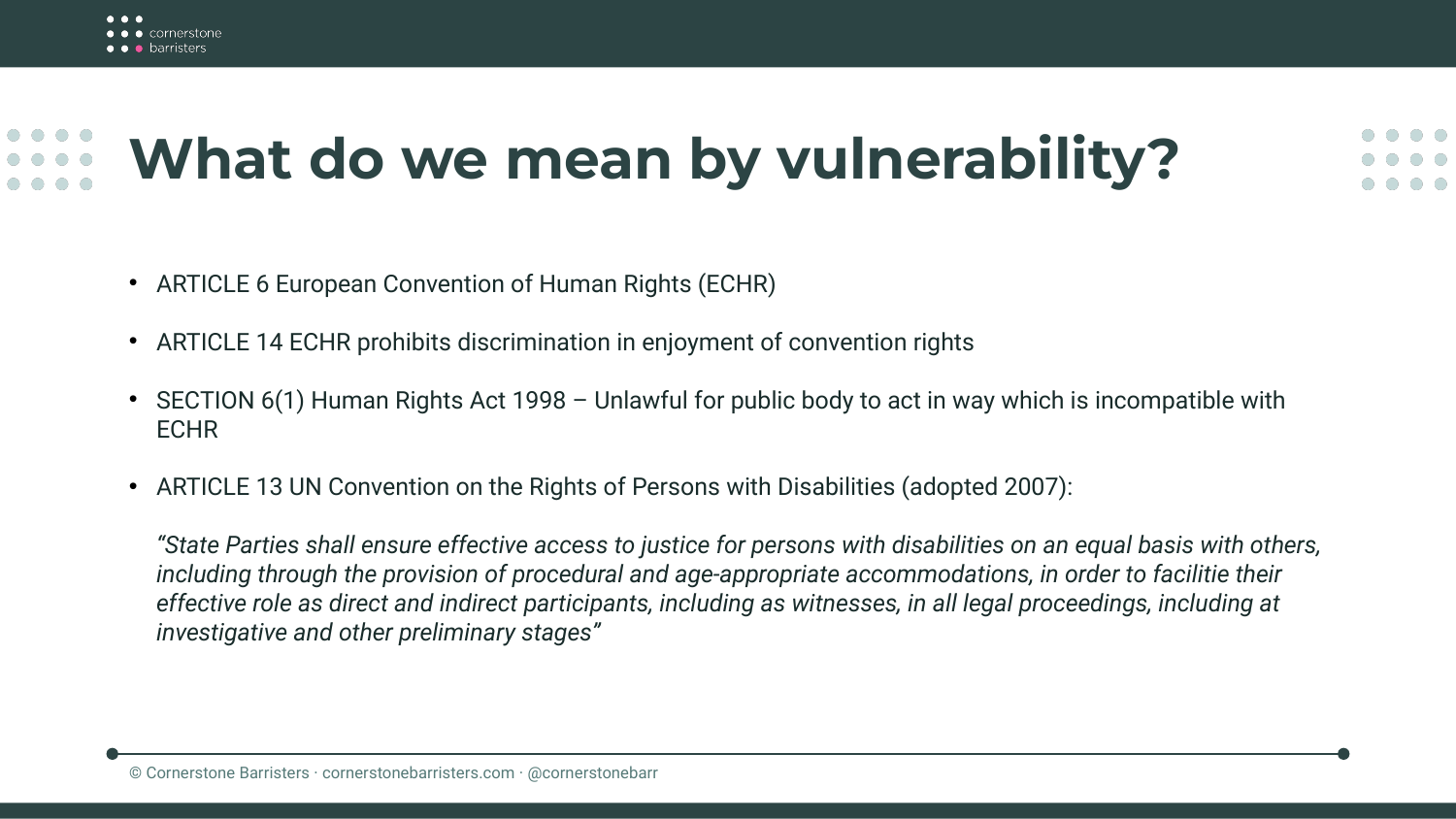

What do we mean by vulnerability?
ARTICLE 6 European Convention of Human Rights (ECHR)

ARTICLE 14 ECHR prohibits discrimination in enjoyment of convention rights

SECTION 6(1) Human Rights Act 1998 – Unlawful for public body to act in way which is incompatible with ECHR

ARTICLE 13 UN Convention on the Rights of Persons with Disabilities (adopted 2007):

“State Parties shall ensure effective access to justice for persons with disabilities on an equal basis with others, including through the provision of procedural and age-appropriate accommodations, in order to facilitie their effective role as direct and indirect participants, including as witnesses, in all legal proceedings, including at investigative and other preliminary stages”